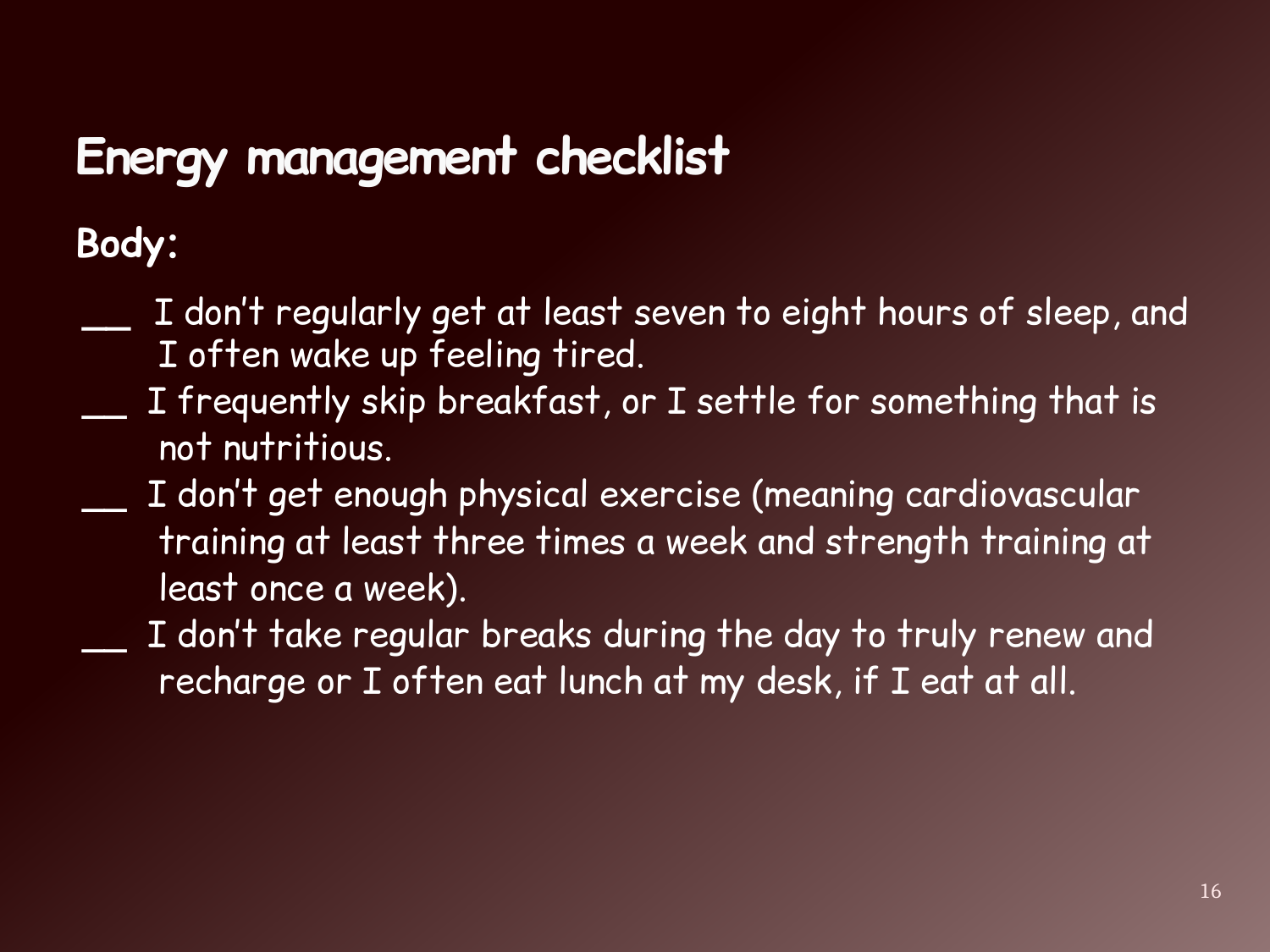

# Energy management checklist
Body:
__  I don’t regularly get at least seven to eight hours of sleep, and I often wake up feeling tired.
__  I frequently skip breakfast, or I settle for something that is not nutritious.
__  I don’t get enough physical exercise (meaning cardiovascular training at least three times a week and strength training at least once a week).
__  I don’t take regular breaks during the day to truly renew and recharge or I often eat lunch at my desk, if I eat at all.

16